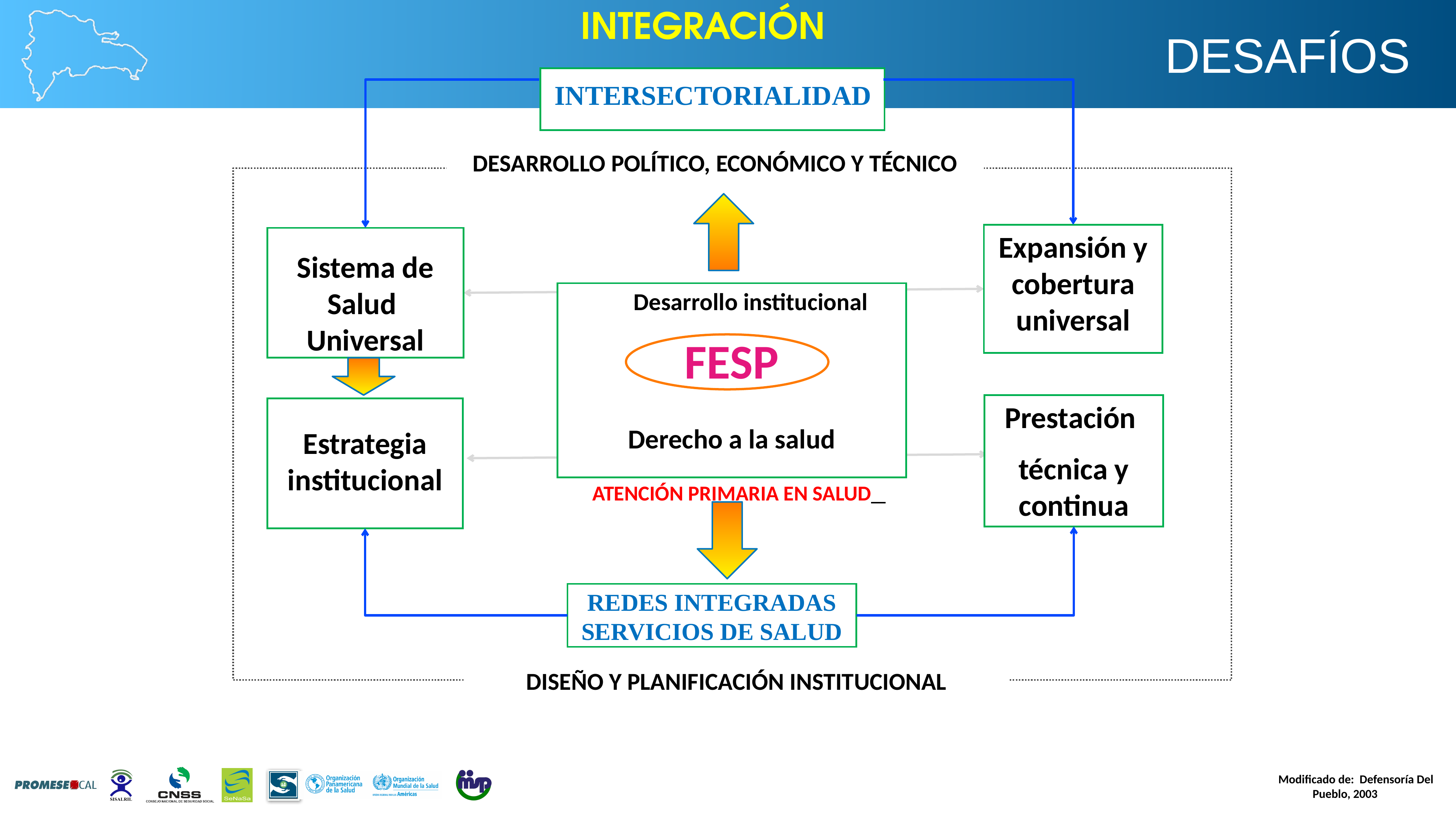

INTEGRACIÓN
DESAFÍOS

INTERSECTORIALIDAD
DESARROLLO POLÍTICO, ECONÓMICO Y TÉCNICO

Expansión y cobertura universal

Sistema de Salud  Universal
         Desarrollo institucional
FESP

Derecho a la salud

   ATENCIÓN PRIMARIA EN SALUD

Prestación
técnica y continua

Estrategia institucional

REDES INTEGRADAS SERVICIOS DE SALUD
DISEÑO Y PLANIFICACIÓN INSTITUCIONAL
        Modificado de:  Defensoría Del Pueblo, 2003